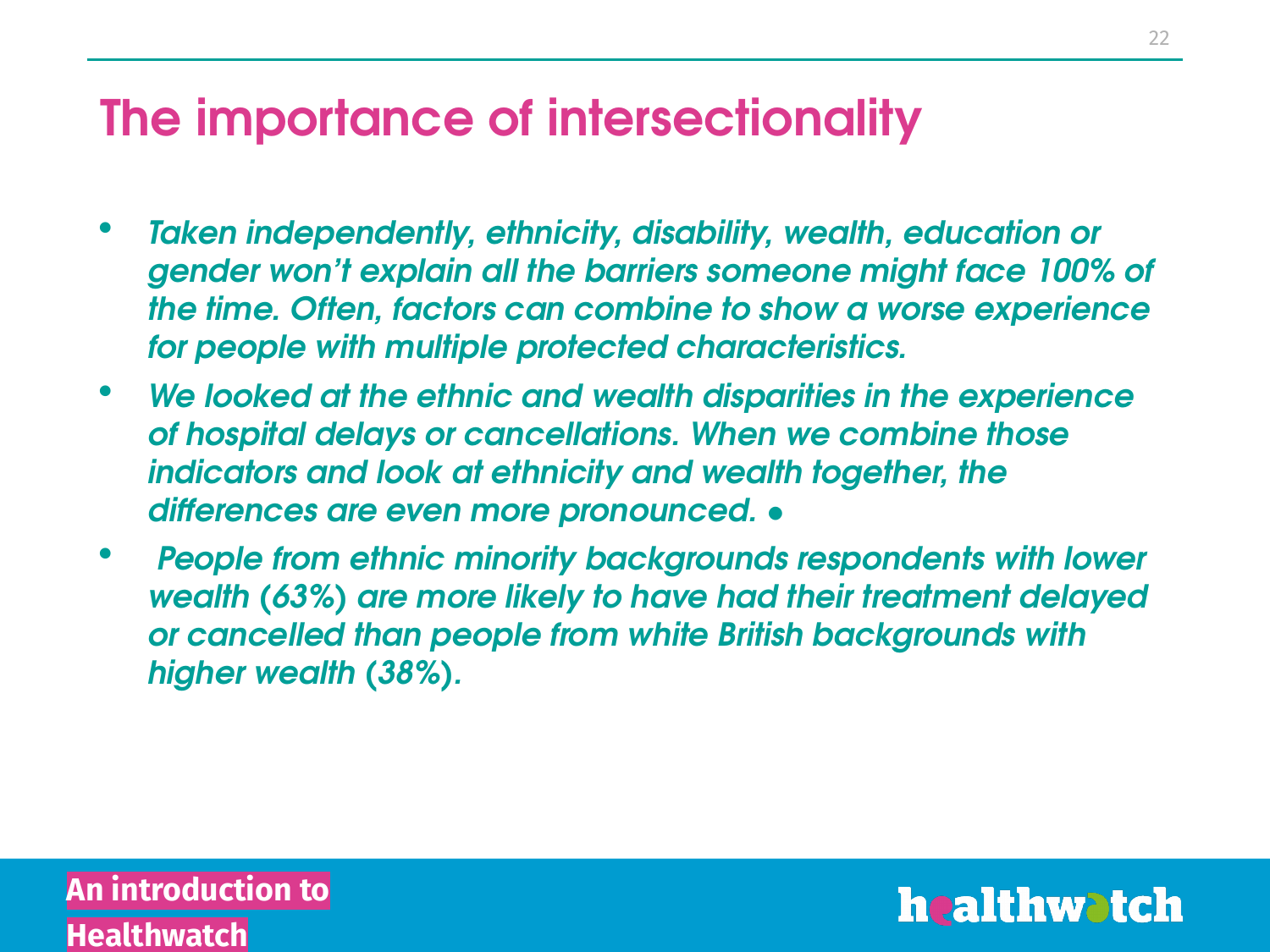

22
# The importance of intersectionality
Taken independently, ethnicity, disability, wealth, education or gender won’t explain all the barriers someone might face 100% of the time. Often, factors can combine to show a worse experience for people with multiple protected characteristics.
We looked at the ethnic and wealth disparities in the experience of hospital delays or cancellations. When we combine those indicators and look at ethnicity and wealth together, the differences are even more pronounced. •
 People from ethnic minority backgrounds respondents with lower wealth (63%) are more likely to have had their treatment delayed or cancelled than people from white British backgrounds with higher wealth (38%).